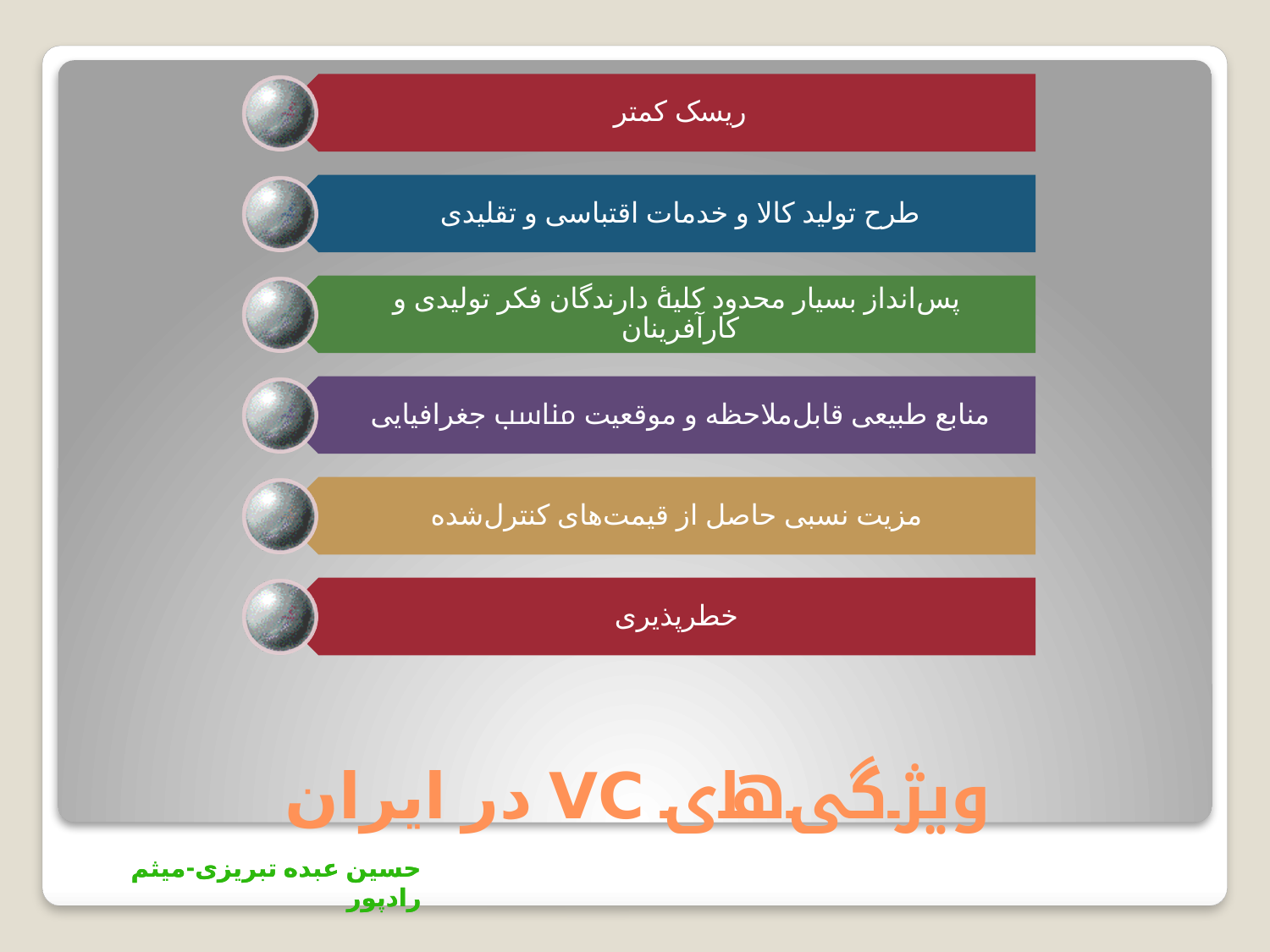

ریسک كمتر

طرح تولید كالا و خدمات اقتباسی و تقلیدی

پس‌انداز بسیار محدود كلیۀ دارندگان فكر تولیدی و كارآفرینان

منابع طبیعی قابل‌ملاحظه و موقعیت مناسب جغرافیایی

مزیت نسبی حاصل از قیمت‌های كنترل‌شده

خطرپذیری

# ویژگی‌های VC در ایران